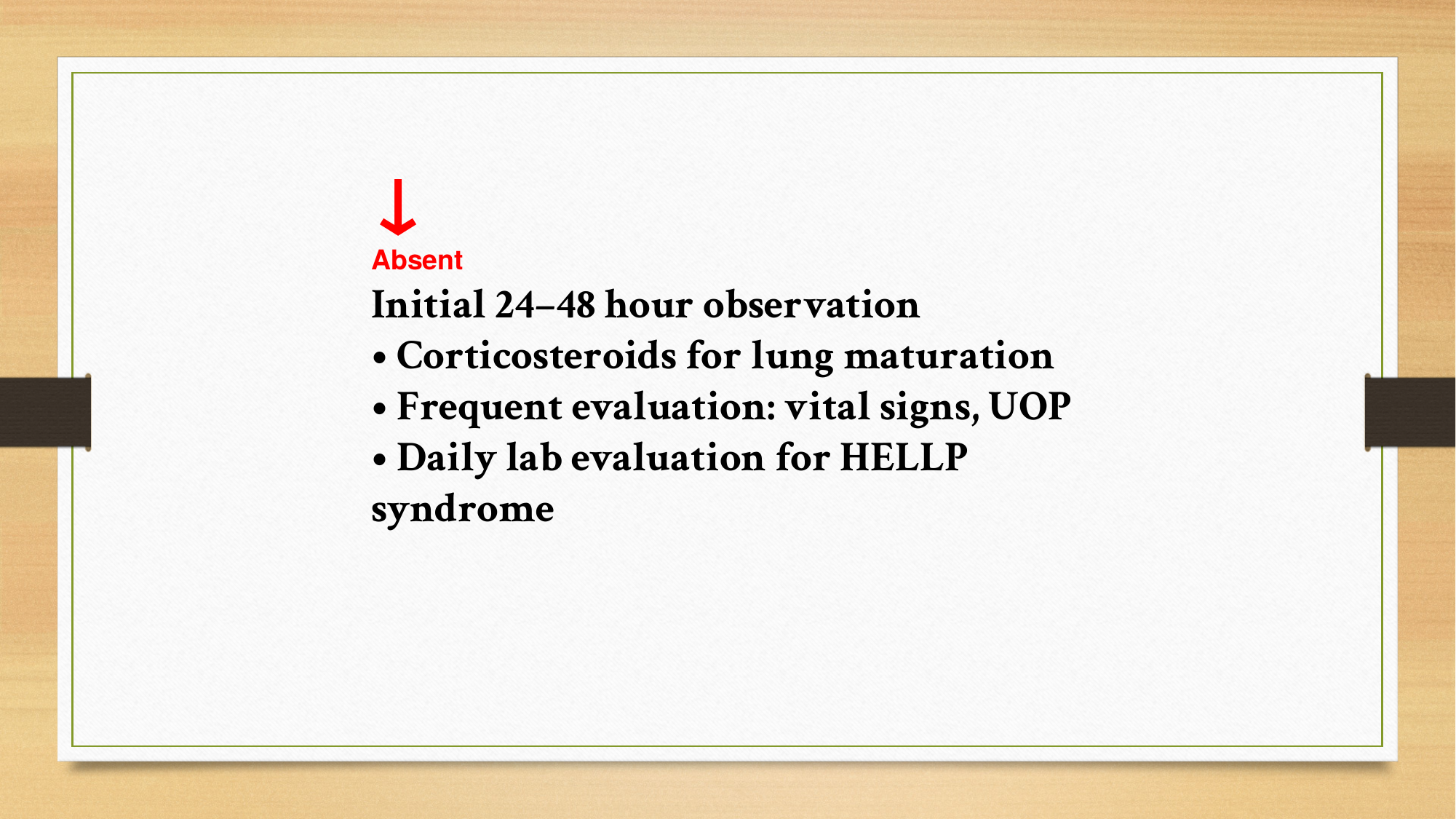

↓
Absent
Initial 24–48 hour observation
• Corticosteroids for lung maturation
• Frequent evaluation: vital signs, UOP
• Daily lab evaluation for HELLP syndrome